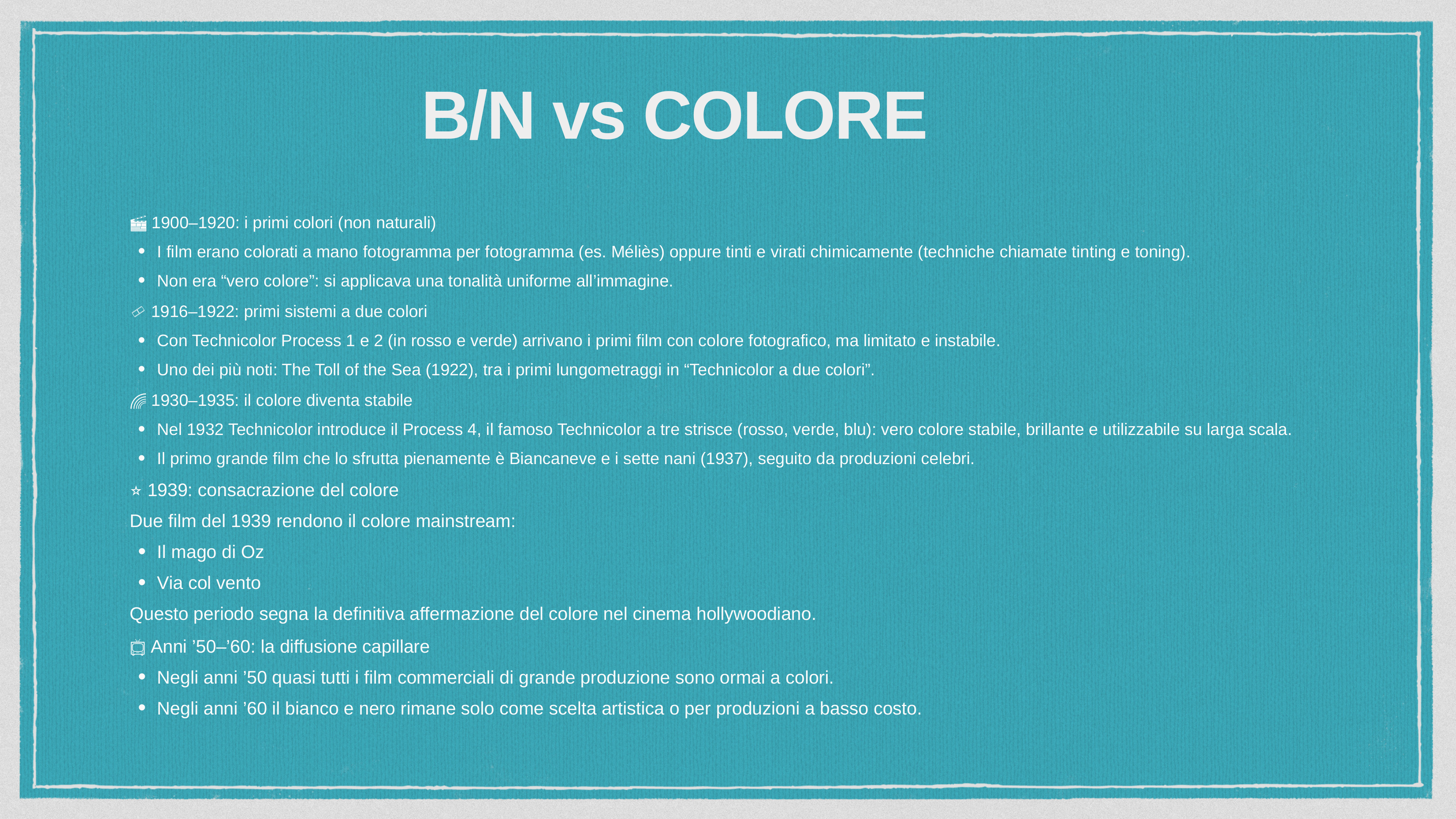

B/N vs COLORE
🎬 1900–1920: i primi colori (non naturali)
I film erano colorati a mano fotogramma per fotogramma (es. Méliès) oppure tinti e virati chimicamente (techniche chiamate tinting e toning).
Non era “vero colore”: si applicava una tonalità uniforme all’immagine.
🎞️ 1916–1922: primi sistemi a due colori
Con Technicolor Process 1 e 2 (in rosso e verde) arrivano i primi film con colore fotografico, ma limitato e instabile.
Uno dei più noti: The Toll of the Sea (1922), tra i primi lungometraggi in “Technicolor a due colori”.
🌈 1930–1935: il colore diventa stabile
Nel 1932 Technicolor introduce il Process 4, il famoso Technicolor a tre strisce (rosso, verde, blu): vero colore stabile, brillante e utilizzabile su larga scala.
Il primo grande film che lo sfrutta pienamente è Biancaneve e i sette nani (1937), seguito da produzioni celebri.
⭐ 1939: consacrazione del colore
Due film del 1939 rendono il colore mainstream:
Il mago di Oz
Via col vento
Questo periodo segna la definitiva affermazione del colore nel cinema hollywoodiano.
📺 Anni ’50–’60: la diffusione capillare
Negli anni ’50 quasi tutti i film commerciali di grande produzione sono ormai a colori.
Negli anni ’60 il bianco e nero rimane solo come scelta artistica o per produzioni a basso costo.